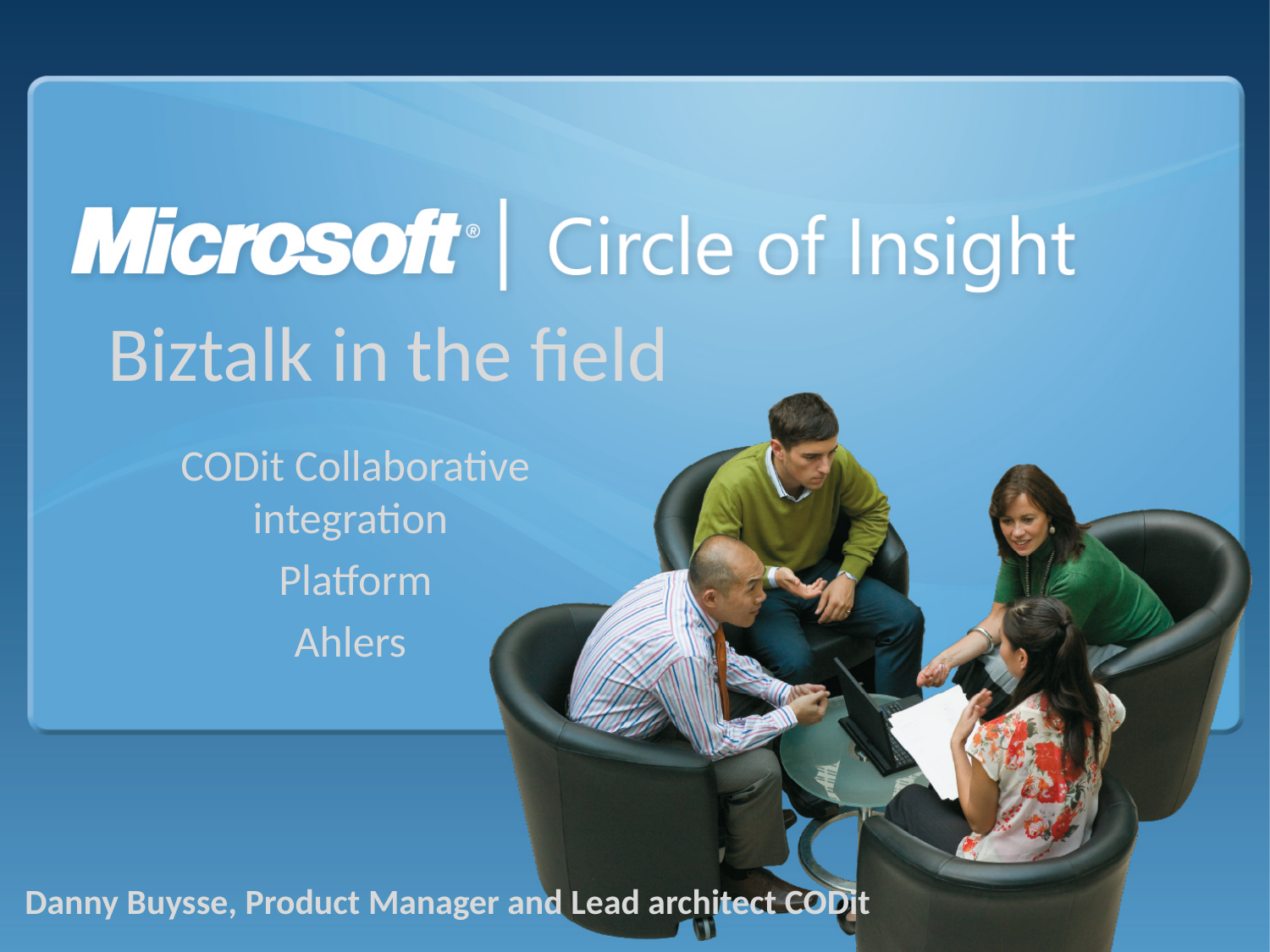

# Biztalk in the field
CODit Collaborative integration
Platform
Ahlers
Danny Buysse, Product Manager and Lead architect CODit